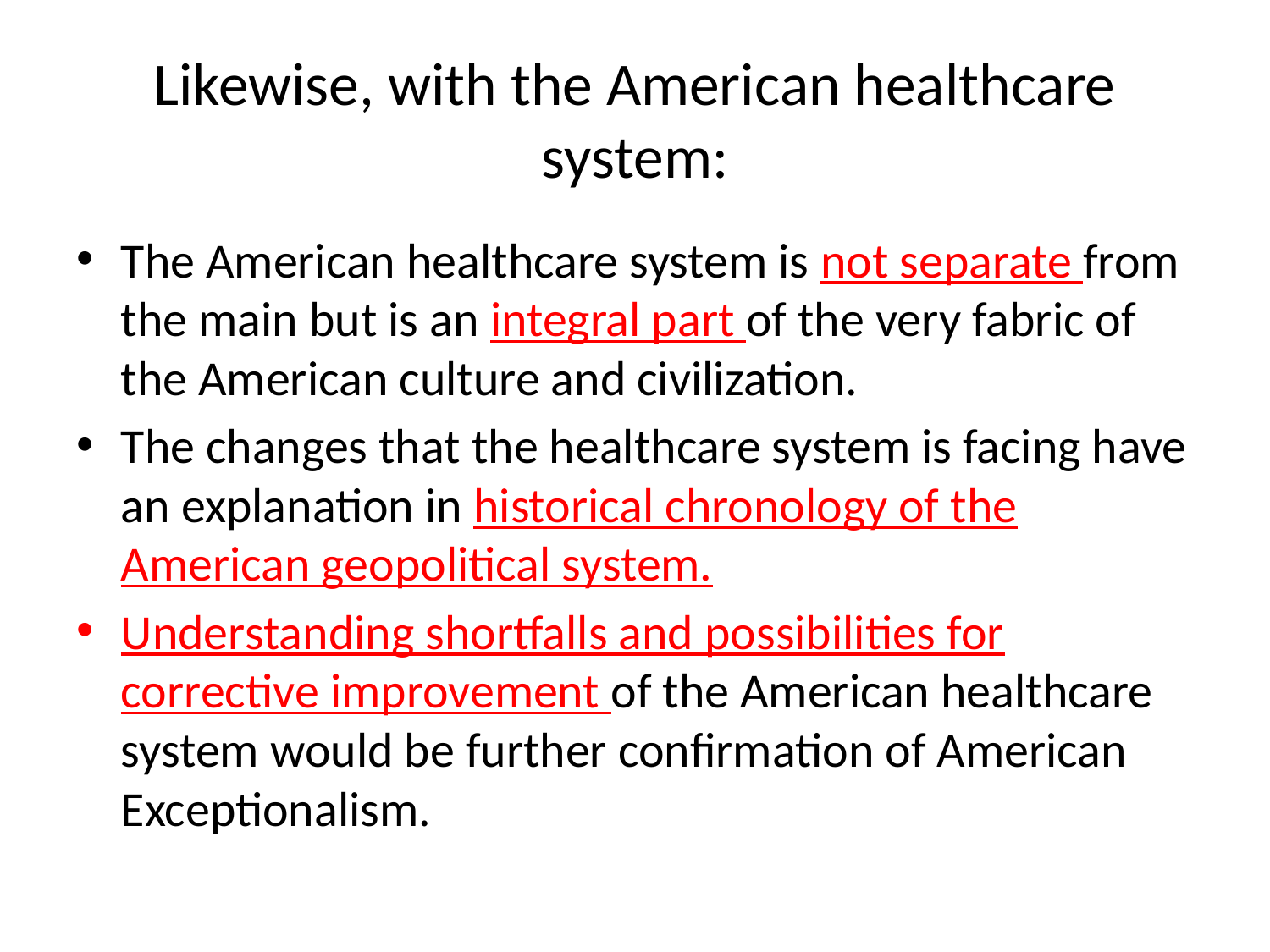

# Likewise, with the American healthcare system:
The American healthcare system is not separate from the main but is an integral part of the very fabric of the American culture and civilization.
The changes that the healthcare system is facing have an explanation in historical chronology of the American geopolitical system.
Understanding shortfalls and possibilities for corrective improvement of the American healthcare system would be further confirmation of American Exceptionalism.